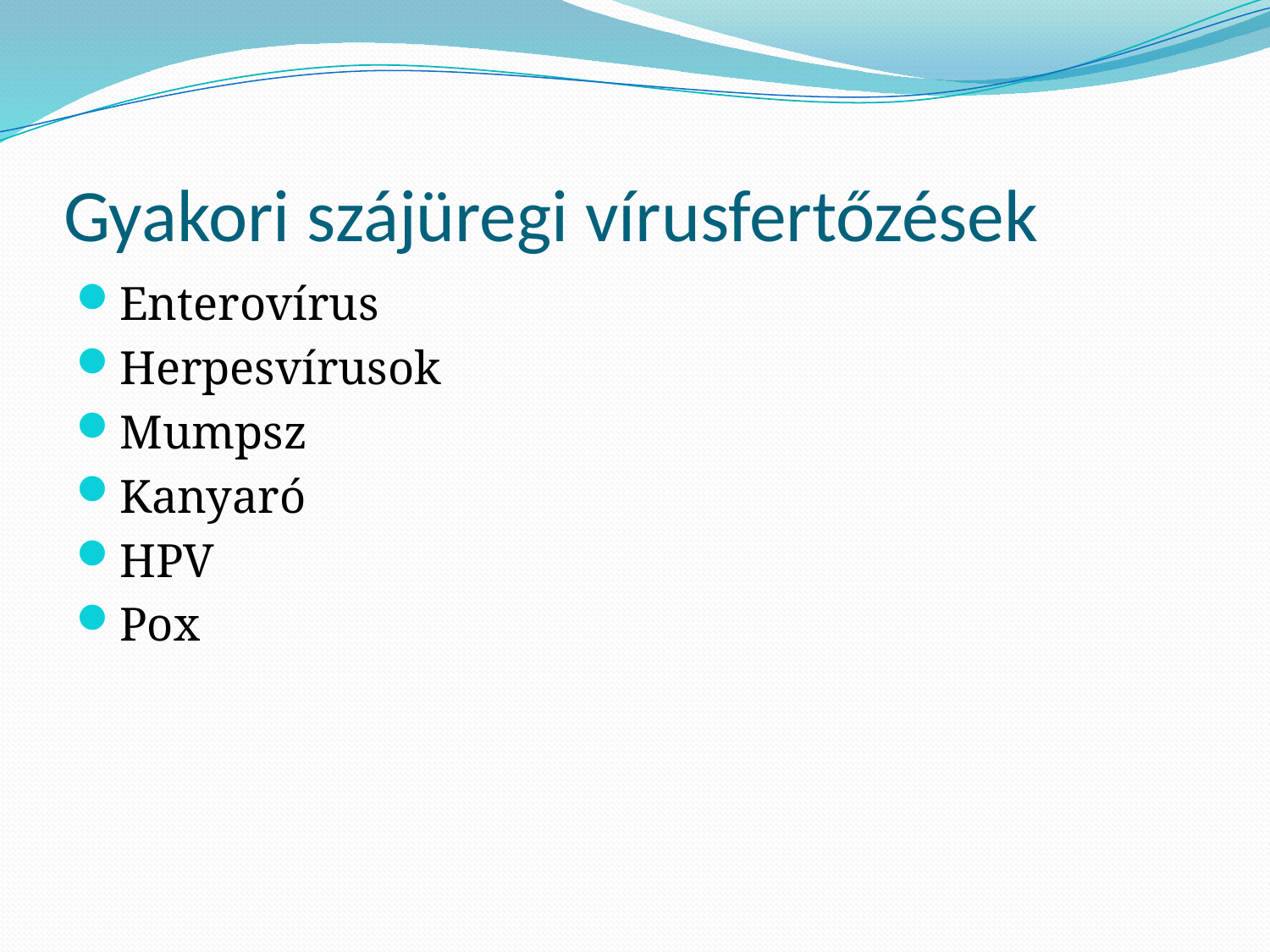

# Gyakori szájüregi vírusfertőzések
Enterovírus
Herpesvírusok
Mumpsz
Kanyaró
HPV
Pox